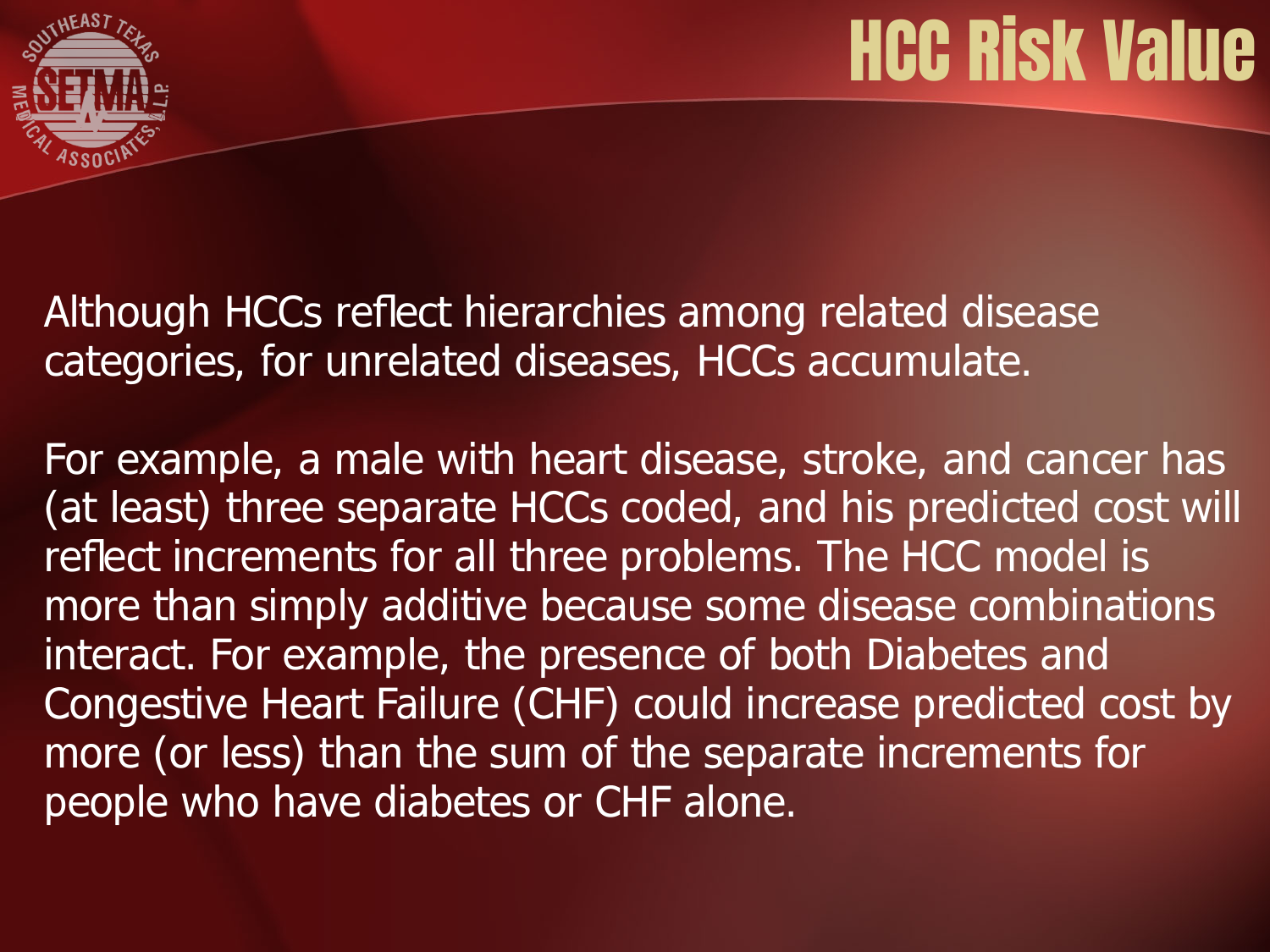

# HCC Risk Value

Although HCCs reflect hierarchies among related disease
categories, for unrelated diseases, HCCs accumulate.

For example, a male with heart disease, stroke, and cancer has
(at least) three separate HCCs coded, and his predicted cost will
reflect increments for all three problems. The HCC model is
more than simply additive because some disease combinations
interact. For example, the presence of both Diabetes and
Congestive Heart Failure (CHF) could increase predicted cost by
more (or less) than the sum of the separate increments for
people who have diabetes or CHF alone.